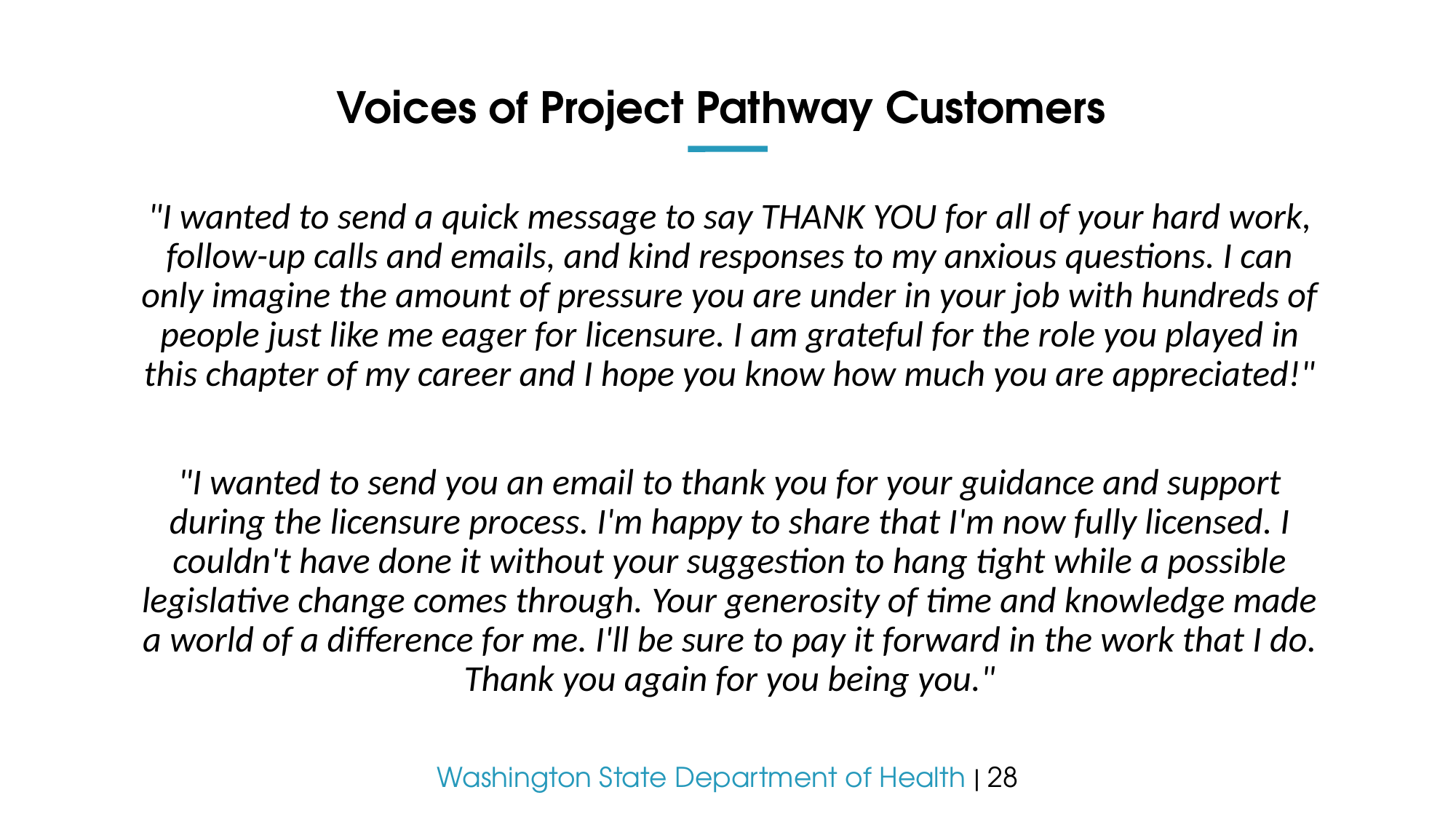

# Voices of Project Pathway Customers
"I wanted to send a quick message to say THANK YOU for all of your hard work, follow-up calls and emails, and kind responses to my anxious questions. I can only imagine the amount of pressure you are under in your job with hundreds of people just like me eager for licensure. I am grateful for the role you played in this chapter of my career and I hope you know how much you are appreciated!"

"I wanted to send you an email to thank you for your guidance and support during the licensure process. I'm happy to share that I'm now fully licensed. I couldn't have done it without your suggestion to hang tight while a possible legislative change comes through. Your generosity of time and knowledge made a world of a difference for me. I'll be sure to pay it forward in the work that I do. Thank you again for you being you."